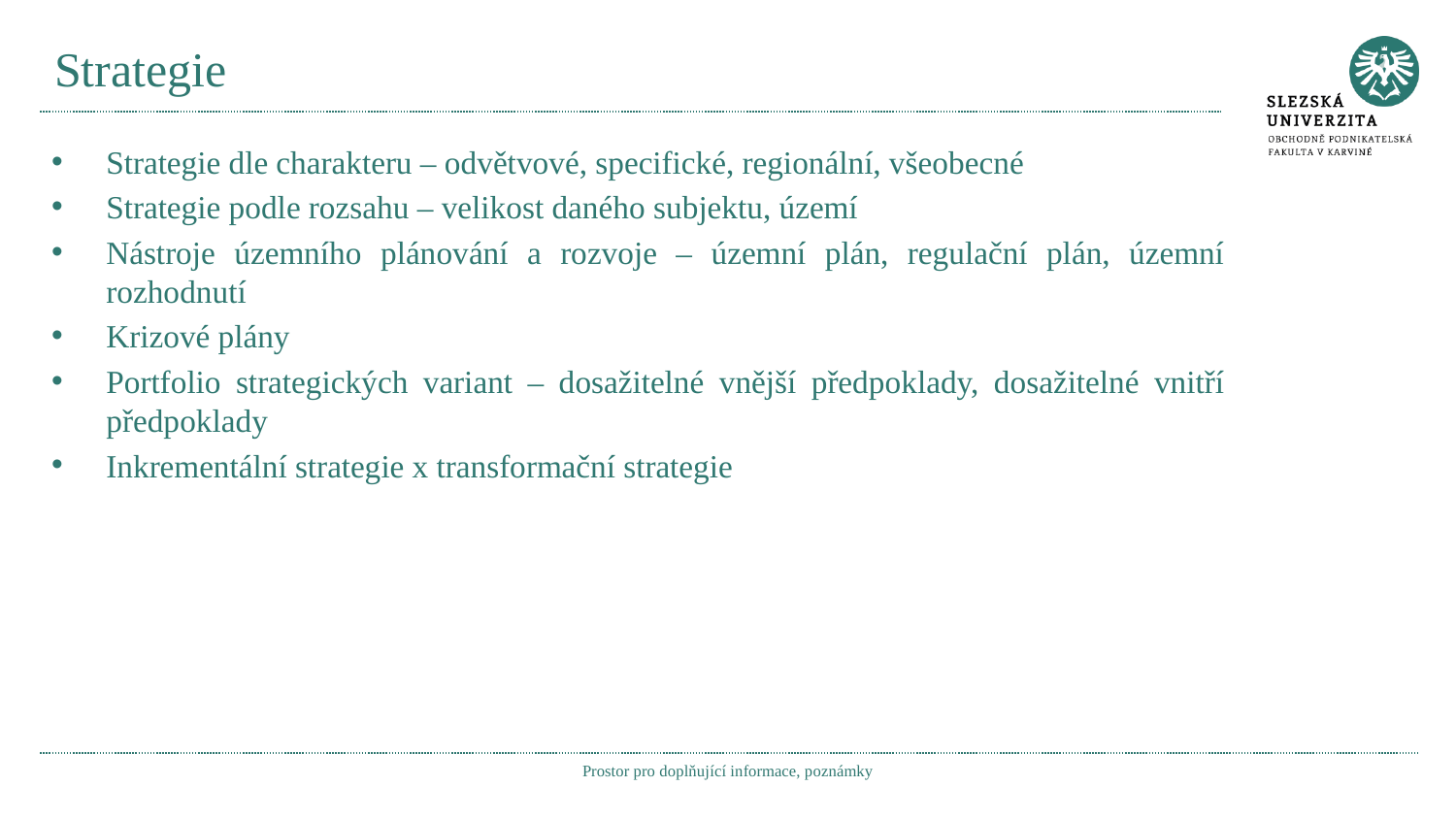

# Strategie
Strategie dle charakteru – odvětvové, specifické, regionální, všeobecné
Strategie podle rozsahu – velikost daného subjektu, území
Nástroje územního plánování a rozvoje – územní plán, regulační plán, územní rozhodnutí
Krizové plány
Portfolio strategických variant – dosažitelné vnější předpoklady, dosažitelné vnitří předpoklady
Inkrementální strategie x transformační strategie
Prostor pro doplňující informace, poznámky